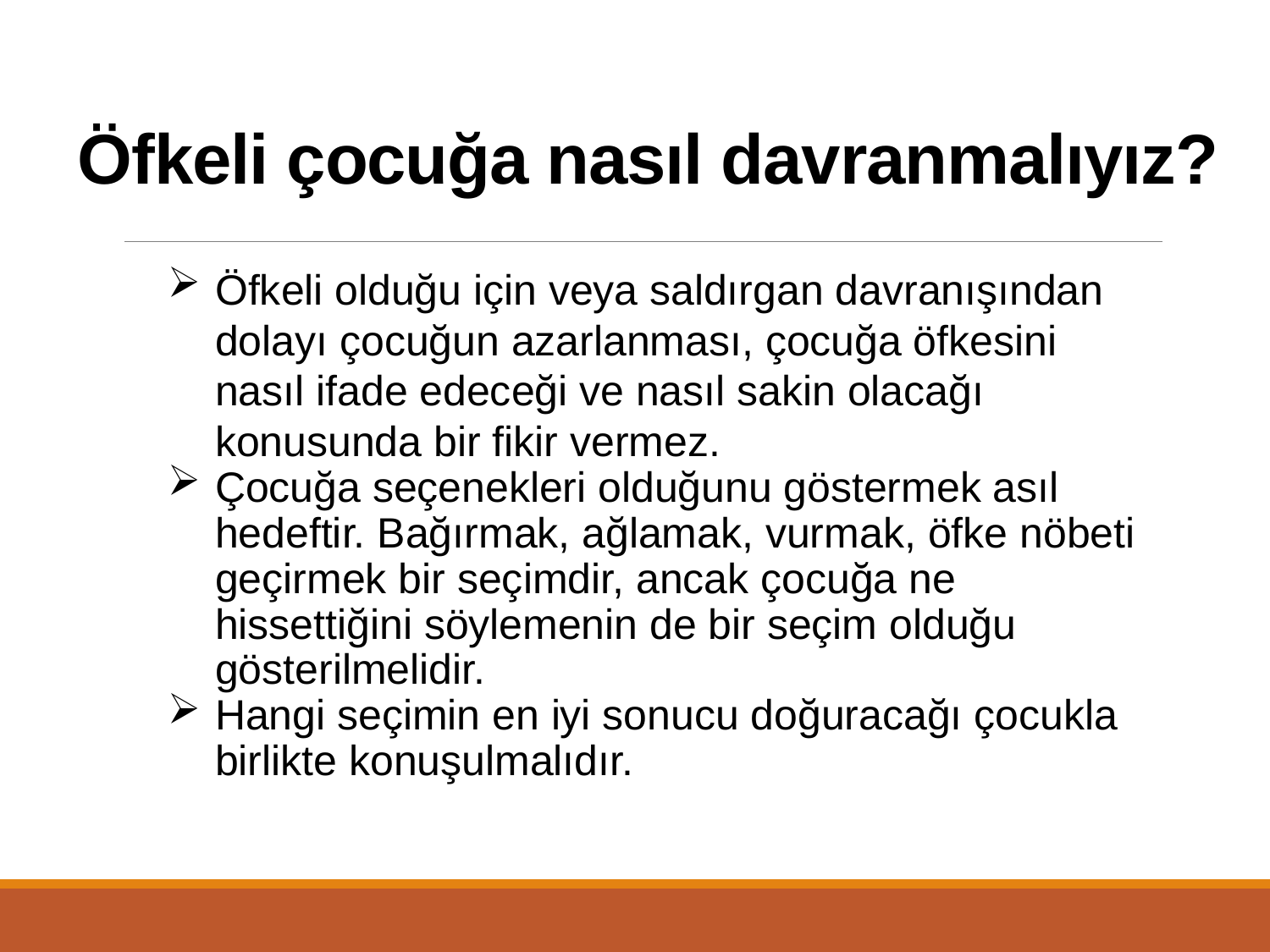

# Öfkeli çocuğa nasıl davranmalıyız?
Öfkeli olduğu için veya saldırgan davranışından dolayı çocuğun azarlanması, çocuğa öfkesini nasıl ifade edeceği ve nasıl sakin olacağı konusunda bir fikir vermez.
Çocuğa seçenekleri olduğunu göstermek asıl hedeftir. Bağırmak, ağlamak, vurmak, öfke nöbeti geçirmek bir seçimdir, ancak çocuğa ne hissettiğini söylemenin de bir seçim olduğu gösterilmelidir.
Hangi seçimin en iyi sonucu doğuracağı çocukla birlikte konuşulmalıdır.